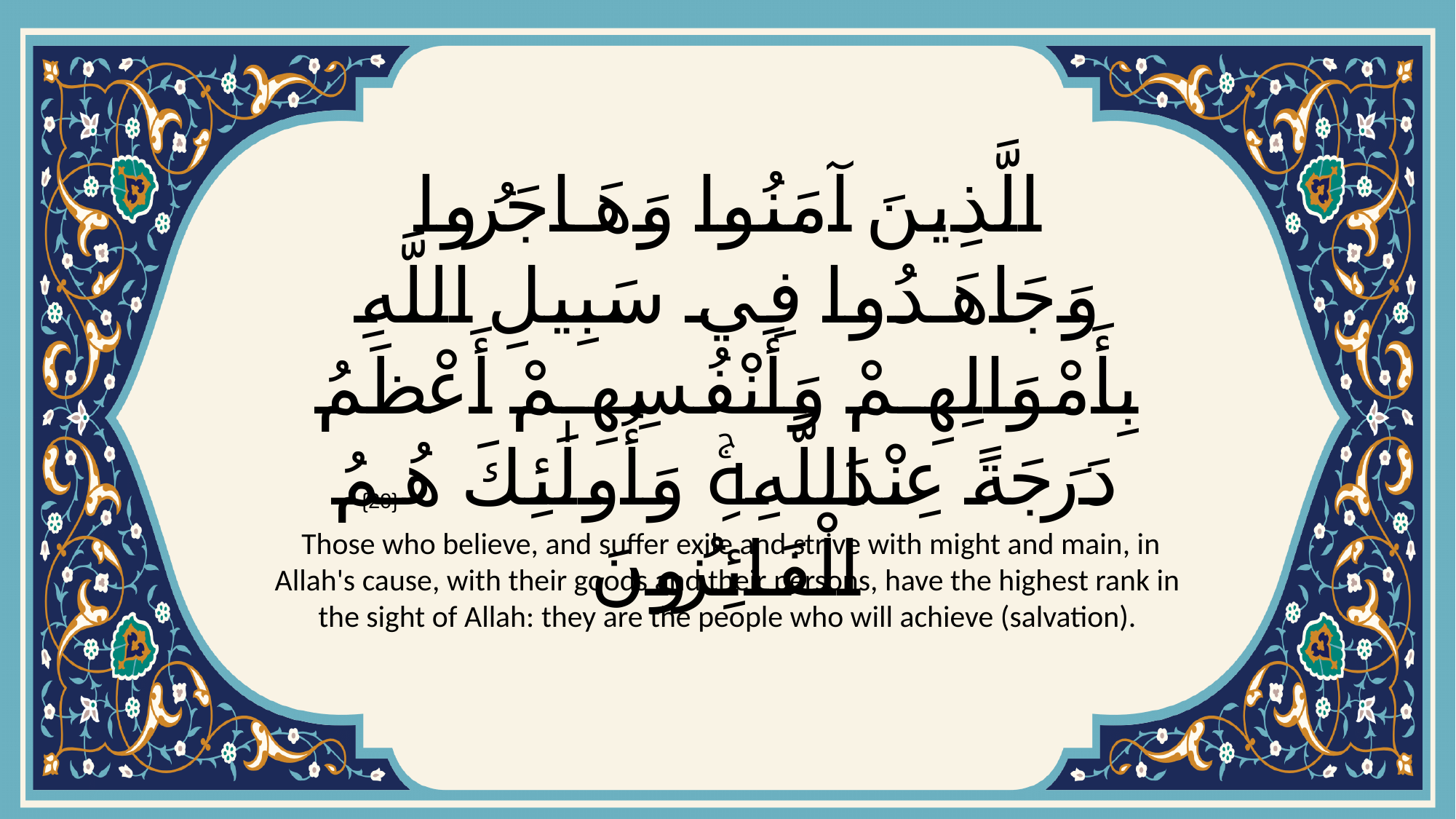

# الَّذِينَ آمَنُوا وَهَاجَرُوا وَجَاهَدُوا فِي سَبِيلِ اللَّهِ بِأَمْوَالِهِمْ وَأَنْفُسِهِمْ أَعْظَمُ دَرَجَةً عِنْدَ اللَّهِۚ وَأُولَٰئِكَ هُمُ الْفَائِزُونَ
{20}
 Those who believe, and suffer exile and strive with might and main, in Allah's cause, with their goods and their persons, have the highest rank in the sight of Allah: they are the people who will achieve (salvation).